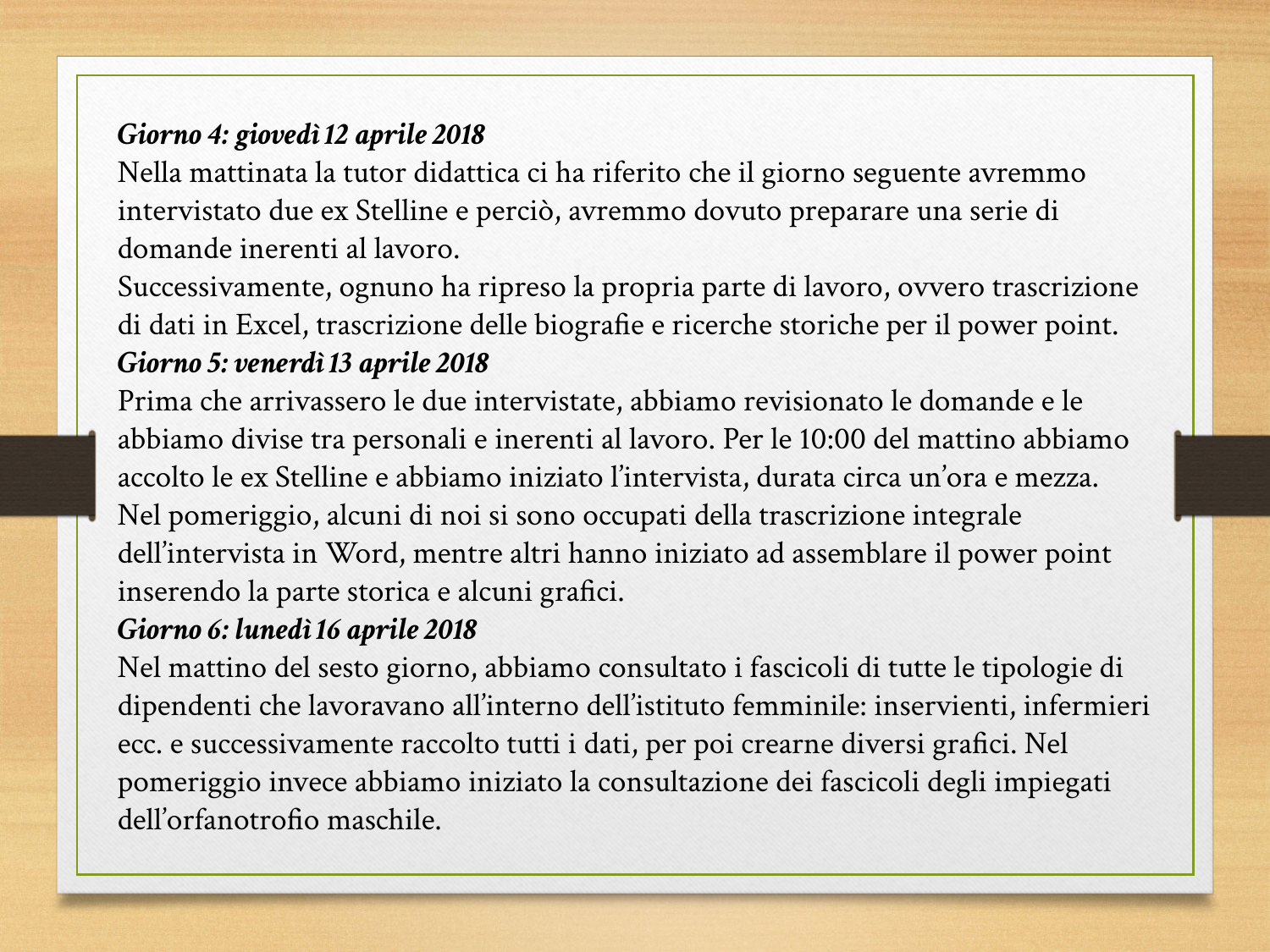

Giorno 4: giovedì 12 aprile 2018
Nella mattinata la tutor didattica ci ha riferito che il giorno seguente avremmo intervistato due ex Stelline e perciò, avremmo dovuto preparare una serie di domande inerenti al lavoro.
Successivamente, ognuno ha ripreso la propria parte di lavoro, ovvero trascrizione di dati in Excel, trascrizione delle biografie e ricerche storiche per il power point.
Giorno 5: venerdì 13 aprile 2018
Prima che arrivassero le due intervistate, abbiamo revisionato le domande e le abbiamo divise tra personali e inerenti al lavoro. Per le 10:00 del mattino abbiamo accolto le ex Stelline e abbiamo iniziato l’intervista, durata circa un’ora e mezza.
Nel pomeriggio, alcuni di noi si sono occupati della trascrizione integrale dell’intervista in Word, mentre altri hanno iniziato ad assemblare il power point inserendo la parte storica e alcuni grafici.
Giorno 6: lunedì 16 aprile 2018
Nel mattino del sesto giorno, abbiamo consultato i fascicoli di tutte le tipologie di dipendenti che lavoravano all’interno dell’istituto femminile: inservienti, infermieri ecc. e successivamente raccolto tutti i dati, per poi crearne diversi grafici. Nel pomeriggio invece abbiamo iniziato la consultazione dei fascicoli degli impiegati dell’orfanotrofio maschile.